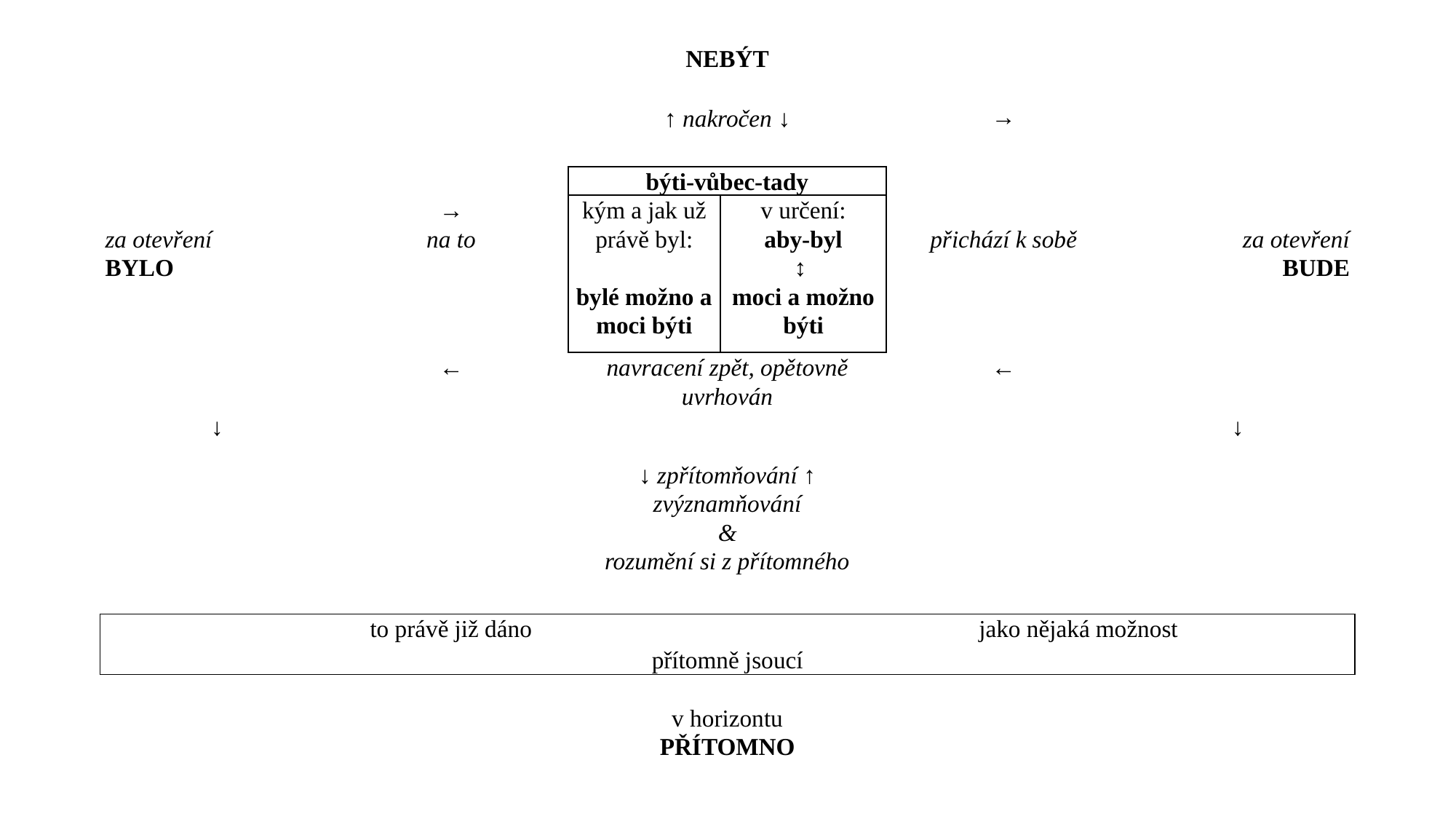

|  |  | nebýt |  |  |  |  |
| --- | --- | --- | --- | --- | --- | --- |
|  |  | ↑ nakročen ↓ |  |  | → |  |
| za otevření bylo |  | býti-vůbec-tady |  |  | přichází k sobě | za otevření bude |
|  | → na to | kým a jak už právě byl: bylé možno a moci býti | v určení: aby-byl ↕ moci a možno býti |  |  |  |
|  | ← | navracení zpět, opětovně uvrhován |  |  | ← |  |
| ↓ |  |  |  |  |  | ↓ |
|  |  | ↓ zpřítomňování ↑ zvýznamňování & rozumění si z přítomného |  |  |  |  |
| to právě již dáno |  |  |  | jako nějaká možnost |  |  |
| přítomně jsoucí |  |  |  |  |  |  |
|  |  | v horizontu přítomno |  |  |  |  |
#